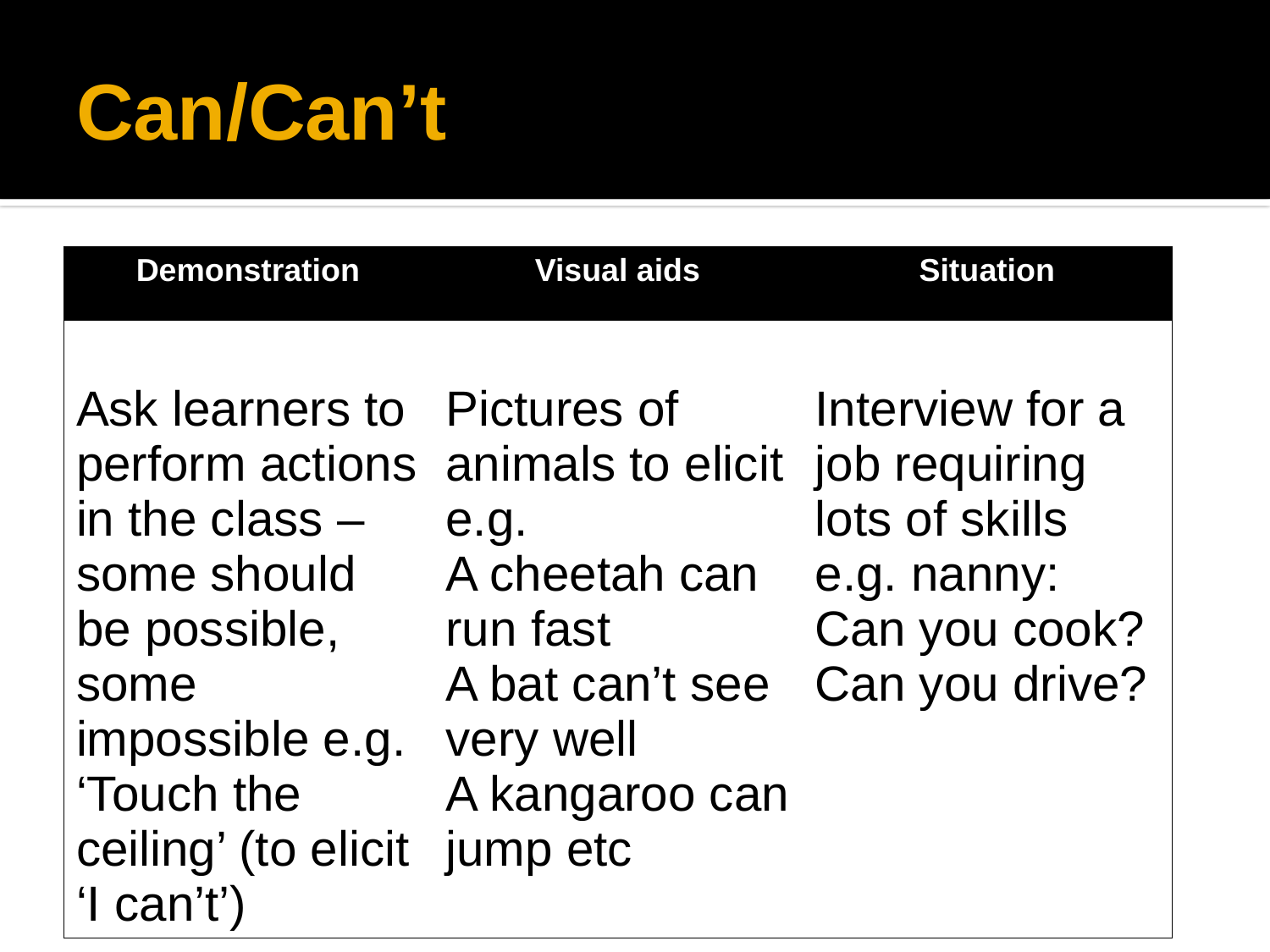

# Can/Can’t
| Demonstration | Visual aids | Situation |
| --- | --- | --- |
| Ask learners to perform actions in the class – some should be possible, some impossible e.g. ‘Touch the ceiling’ (to elicit ‘I can’t’) | Pictures of animals to elicit e.g. A cheetah can run fast A bat can’t see very well A kangaroo can jump etc | Interview for a job requiring lots of skills e.g. nanny: Can you cook? Can you drive? |